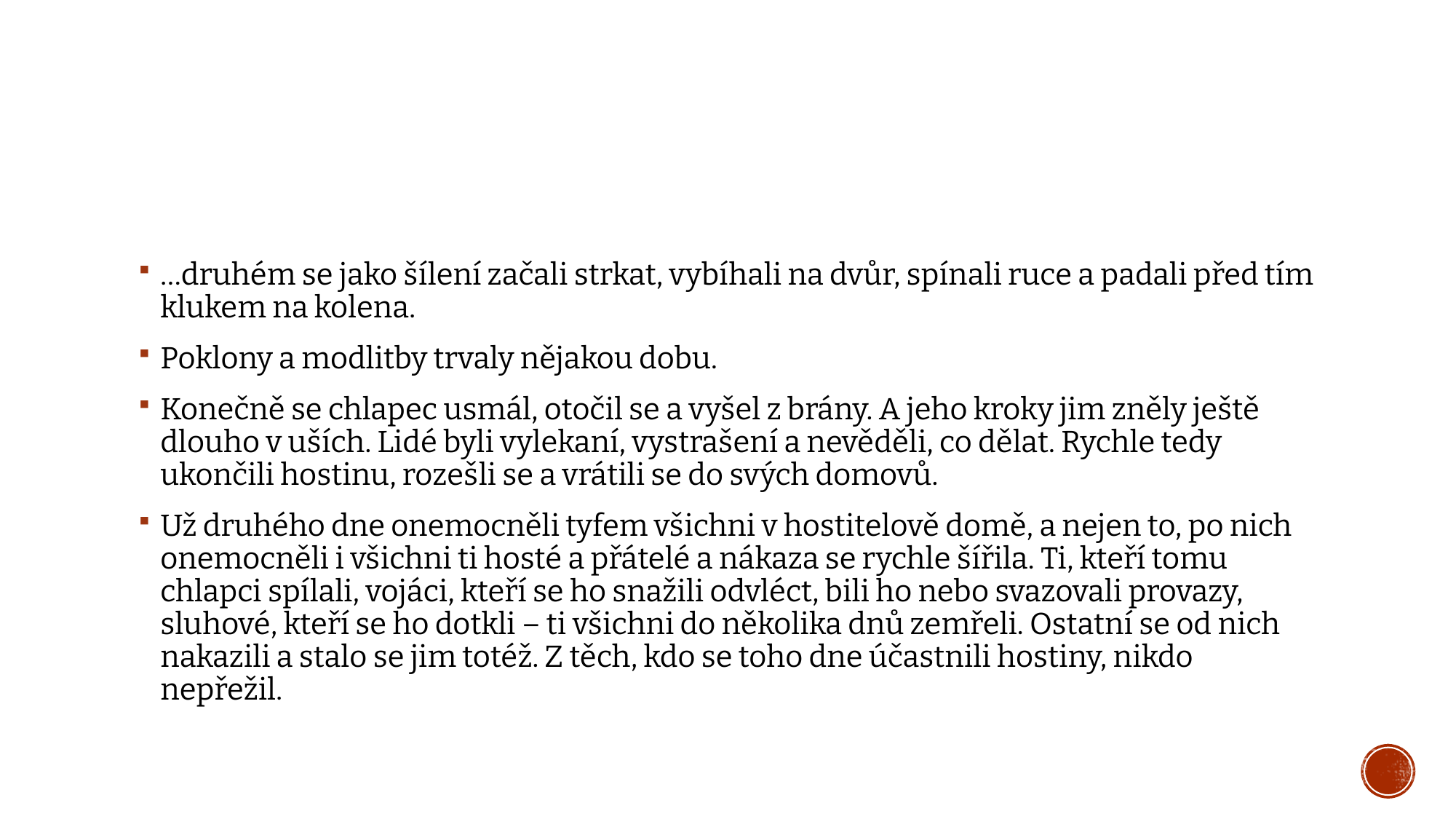

#
…druhém se jako šílení začali strkat, vybíhali na dvůr, spínali ruce a padali před tím klukem na kolena.
Poklony a modlitby trvaly nějakou dobu.
Konečně se chlapec usmál, otočil se a vyšel z brány. A jeho kroky jim zněly ještě dlouho v uších. Lidé byli vylekaní, vystrašení a nevěděli, co dělat. Rychle tedy ukončili hostinu, rozešli se a vrátili se do svých domovů.
Už druhého dne onemocněli tyfem všichni v hostitelově domě, a nejen to, po nich onemocněli i všichni ti hosté a přátelé a nákaza se rychle šířila. Ti, kteří tomu chlapci spílali, vojáci, kteří se ho snažili odvléct, bili ho nebo svazovali provazy, sluhové, kteří se ho dotkli – ti všichni do několika dnů zemřeli. Ostatní se od nich nakazili a stalo se jim totéž. Z těch, kdo se toho dne účastnili hostiny, nikdo nepřežil.